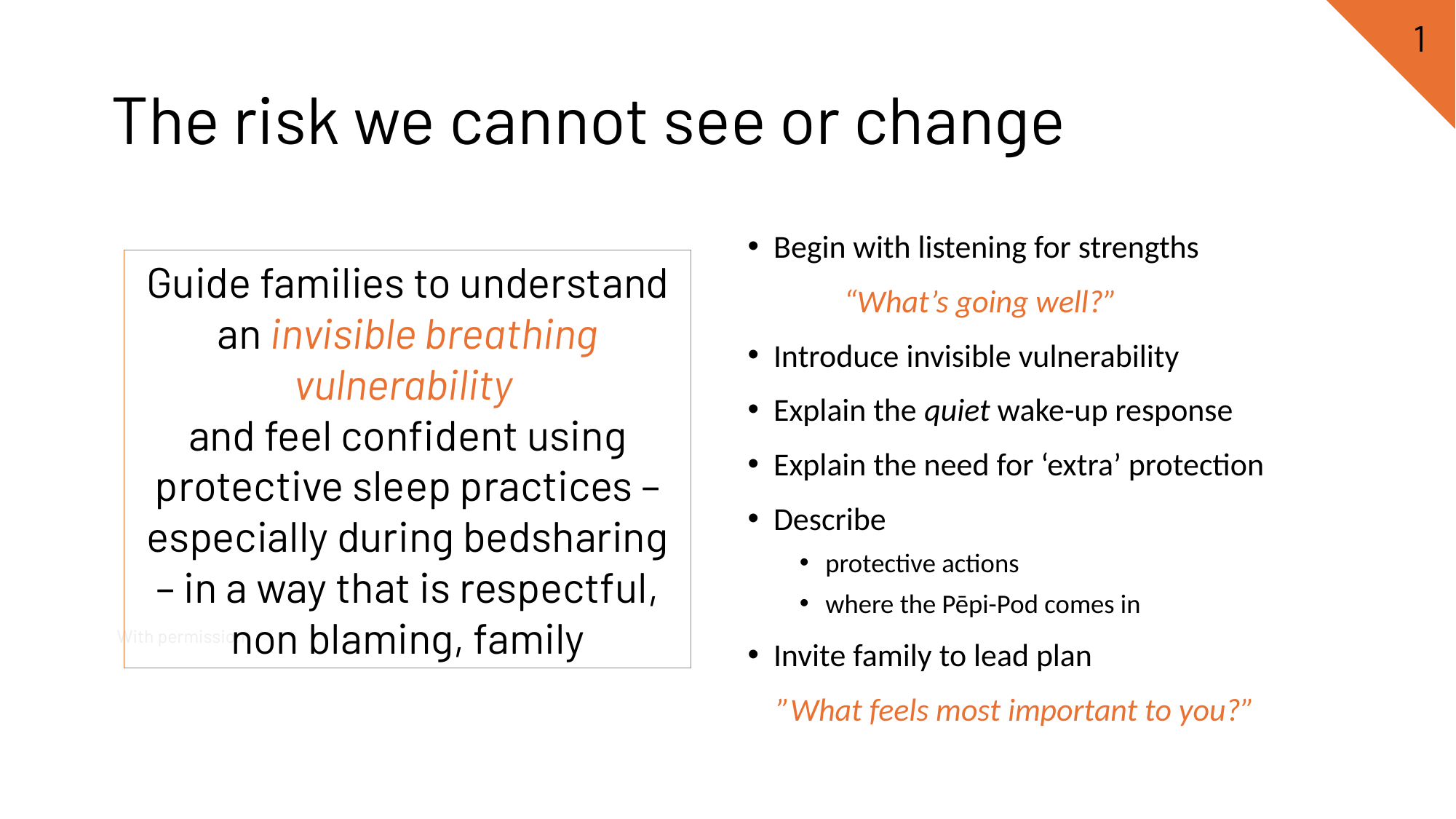

1
# The risk we cannot see or change
Begin with listening for strengths
	“What’s going well?”
Introduce invisible vulnerability
Explain the quiet wake-up response
Explain the need for ‘extra’ protection
Describe
protective actions
where the Pēpi-Pod comes in
Invite family to lead plan
    ”What feels most important to you?”

Guide families to understand an invisible breathing vulnerability
and feel confident using protective sleep practices – especially during bedsharing – in a way that is respectful, non blaming, family
With permission